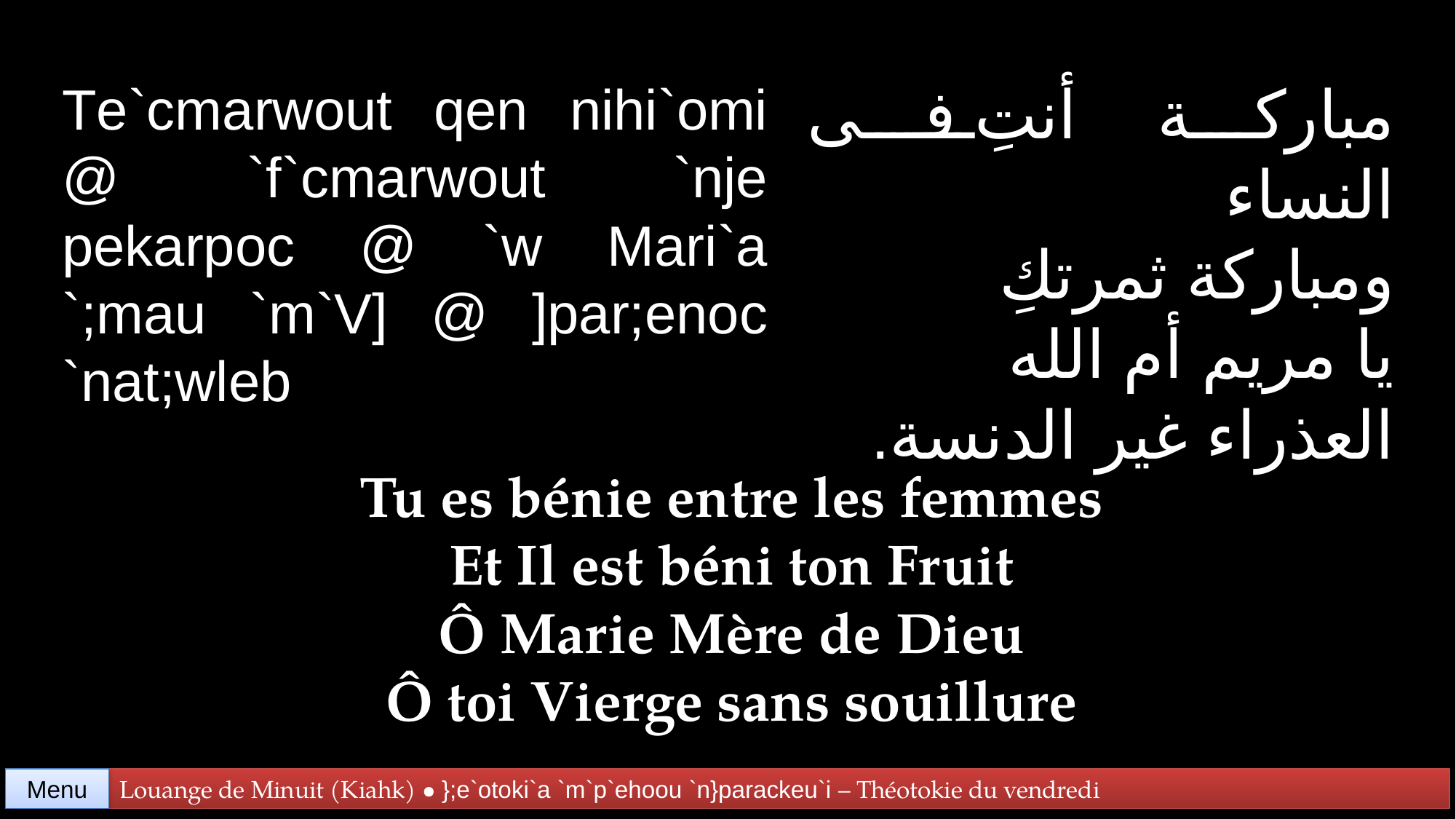

مباركة أنتِ فى النساء
ومباركة ثمرتكِ
يا مريم أم الله
العذراء غير الدنسة.
Te`cmarwout qen nihi`omi @ `f`cmarwout `nje pekarpoc @ `w Mari`a `;mau `m`V] @ ]par;enoc `nat;wleb

Tu es bénie entre les femmes
Et Il est béni ton Fruit
Ô Marie Mère de Dieu
Ô toi Vierge sans souillure
Menu
Louange de Minuit (Kiahk) • };e`otoki`a `m`p`ehoou `n}parackeu`i – Théotokie du vendredi